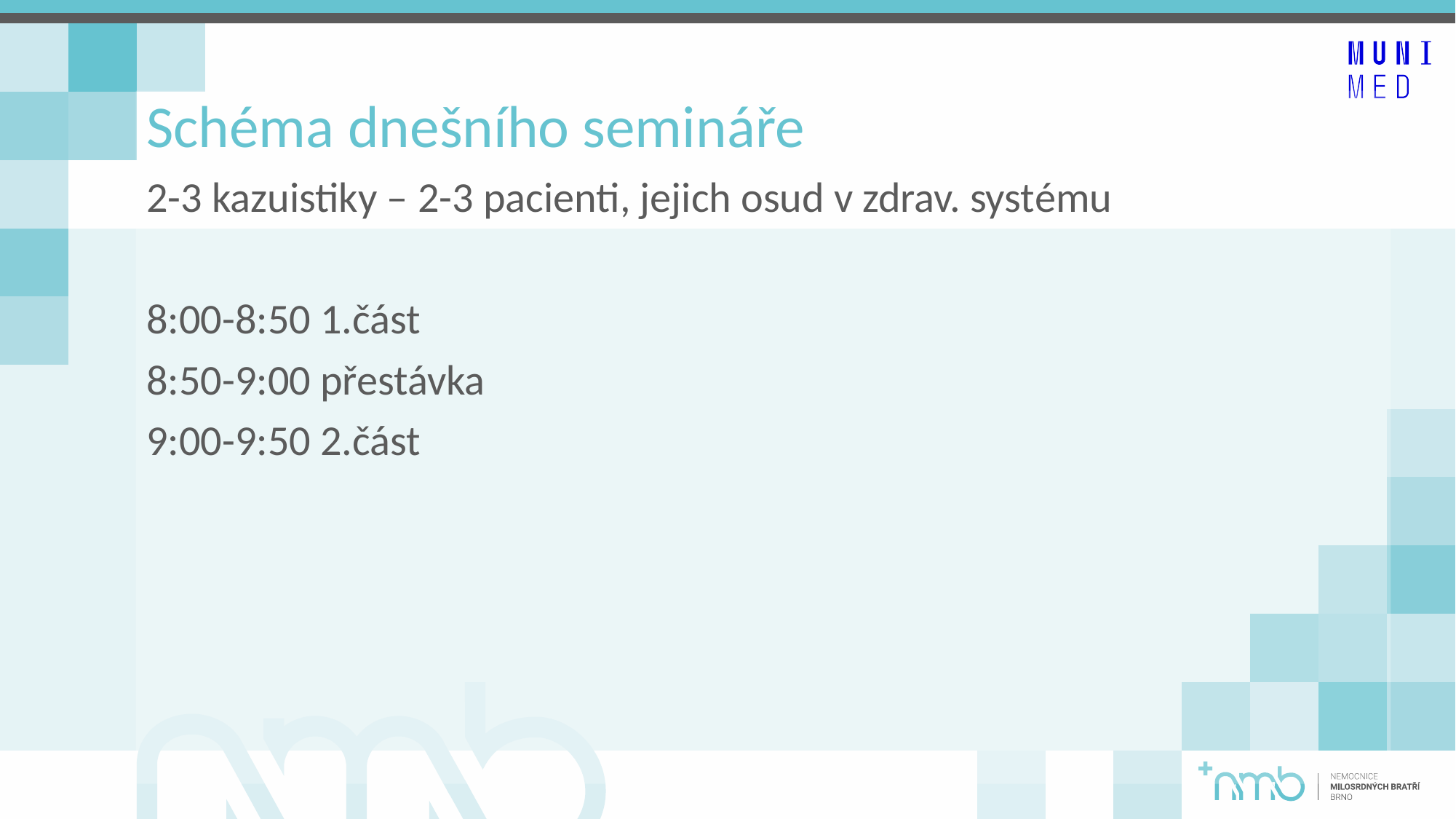

Schéma dnešního semináře
2-3 kazuistiky – 2-3 pacienti, jejich osud v zdrav. systému

8:00-8:50 1.část
8:50-9:00 přestávka
9:00-9:50 2.část